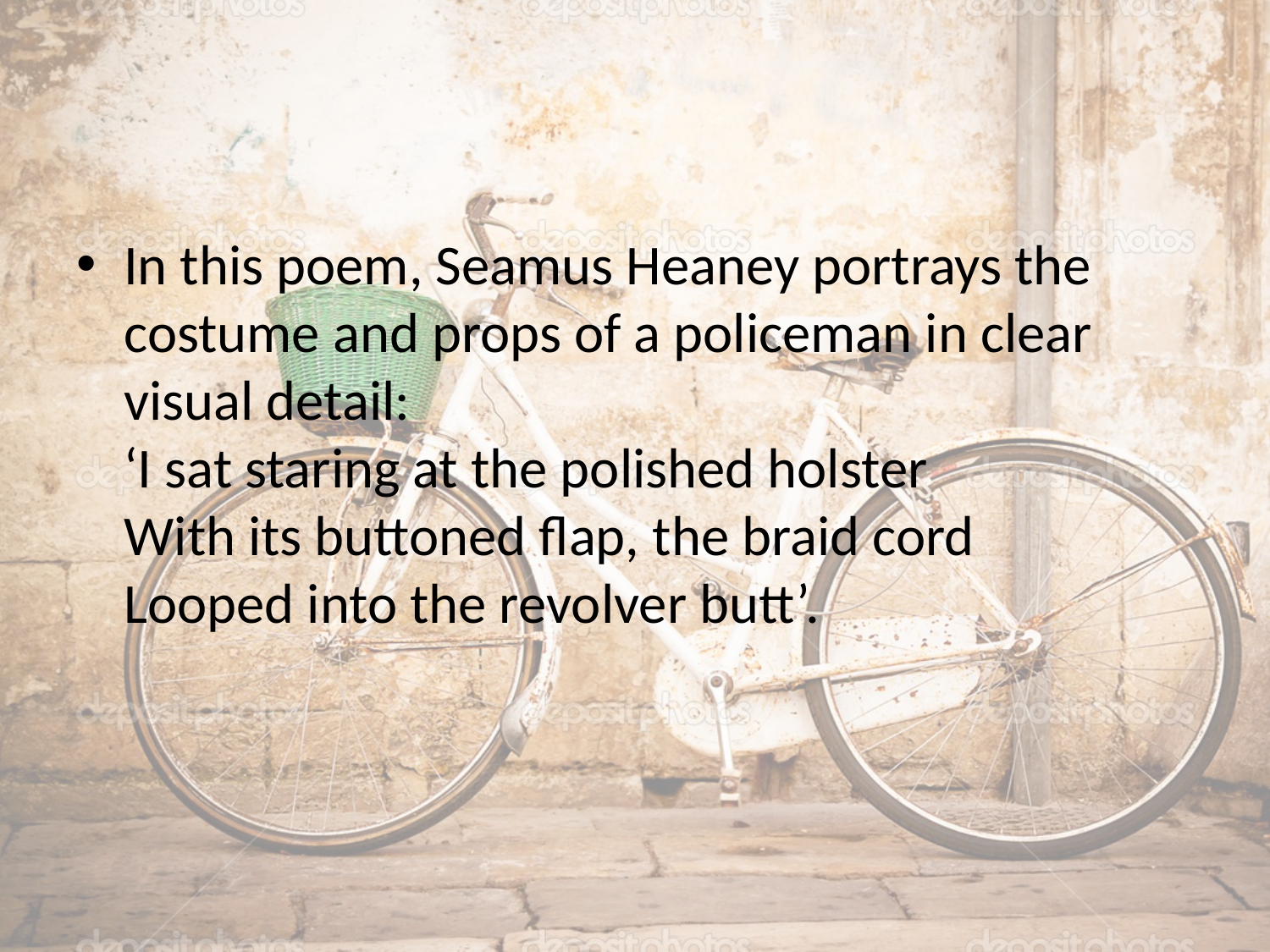

#
In this poem, Seamus Heaney portrays the costume and props of a policeman in clear visual detail:
‘I sat staring at the polished holster
With its buttoned flap, the braid cord
Looped into the revolver butt’.